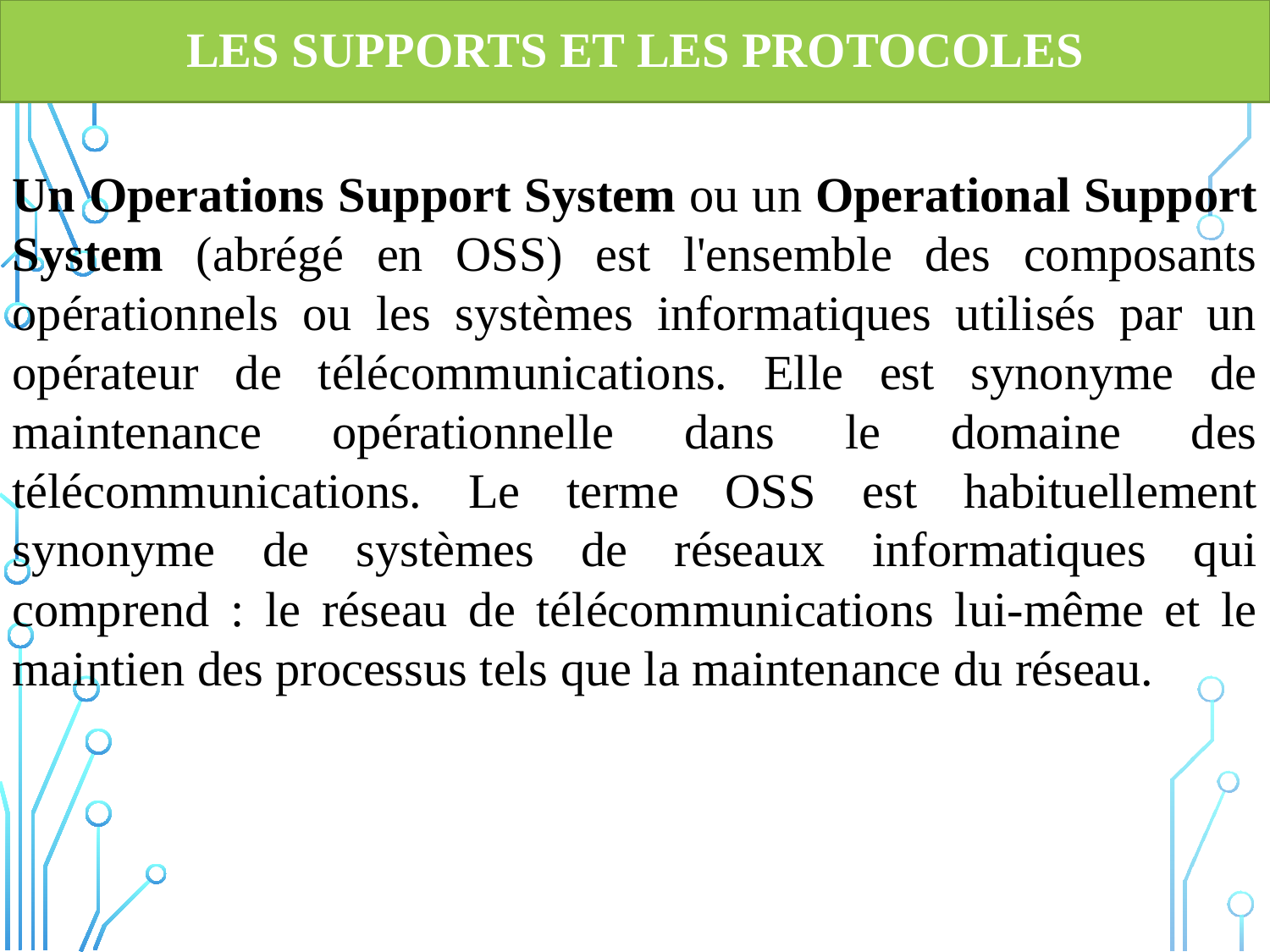

# Les supports et les protocoles
Un Operations Support System ou un Operational Support System (abrégé en OSS) est l'ensemble des composants opérationnels ou les systèmes informatiques utilisés par un opérateur de télécommunications. Elle est synonyme de maintenance opérationnelle dans le domaine des télécommunications. Le terme OSS est habituellement synonyme de systèmes de réseaux informatiques qui comprend : le réseau de télécommunications lui-même et le maintien des processus tels que la maintenance du réseau.